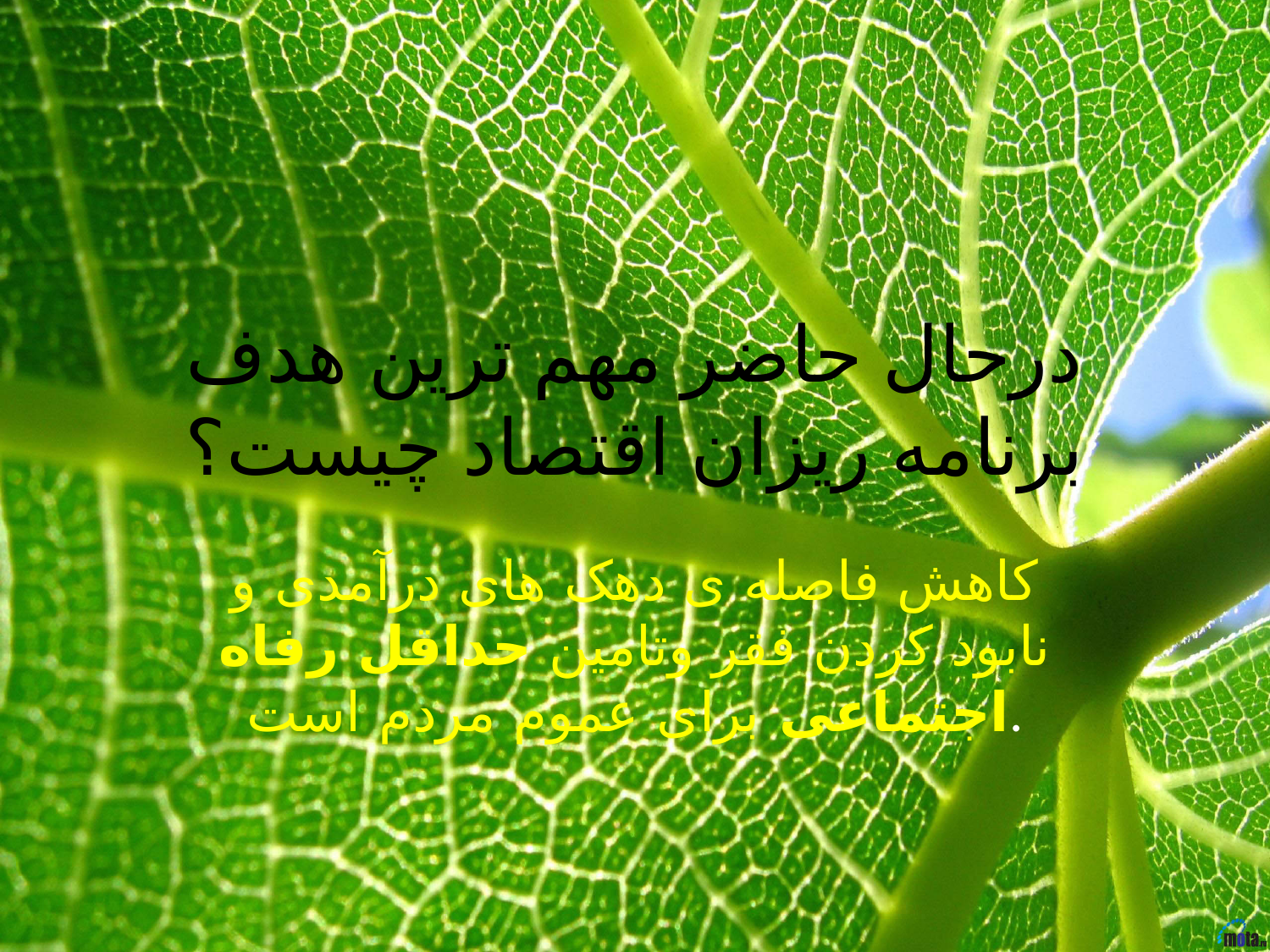

# درحال حاضر مهم ترین هدف برنامه ریزان اقتصاد چیست؟
کاهش فاصله ی دهک های درآمدی و نابود کردن فقر وتامین حداقل رفاه اجتماعی برای عموم مردم است.